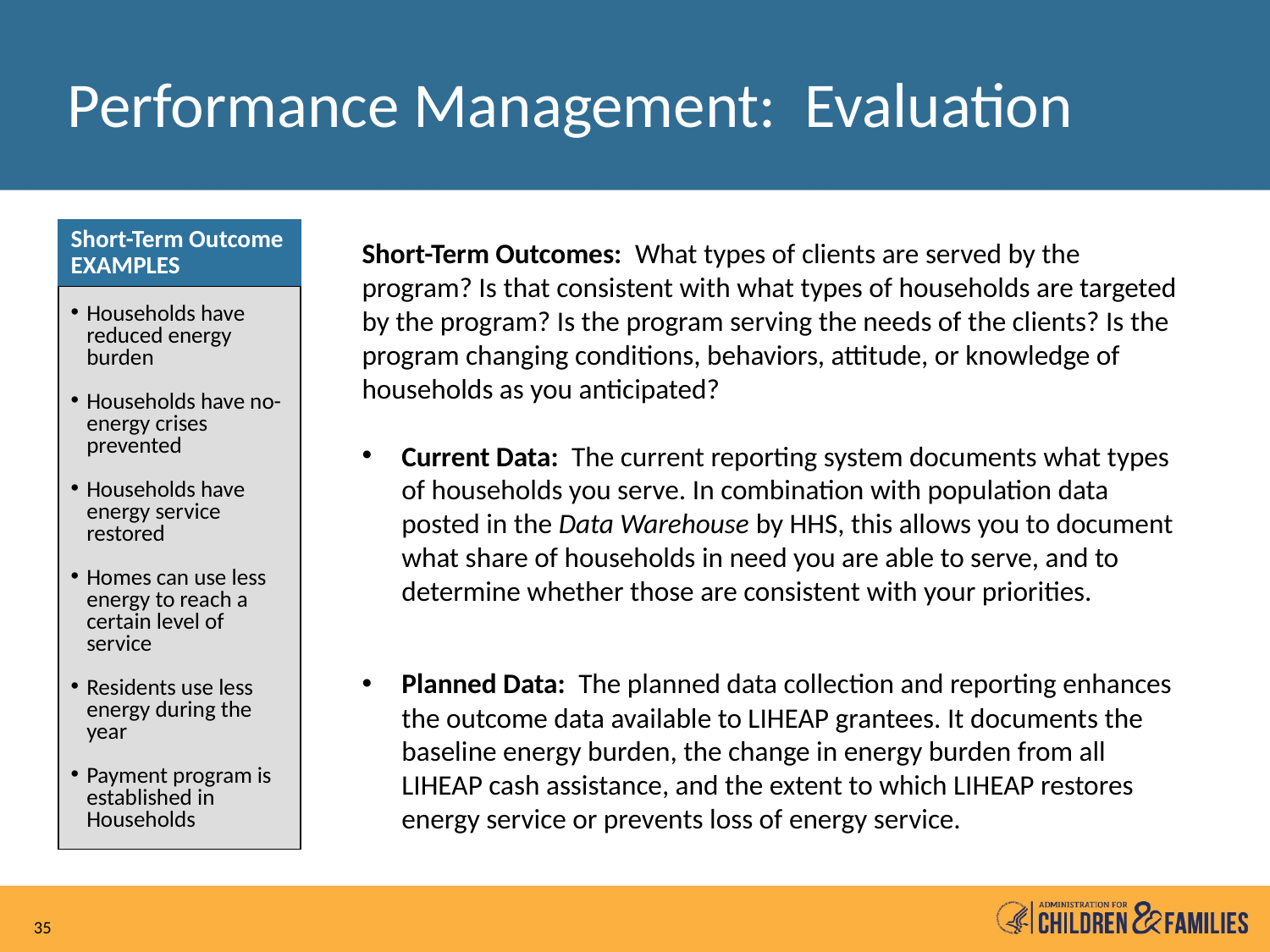

# Performance Management:  Evaluation
Short-Term Outcome
EXAMPLES
Households have reduced energy burden

Households have no-energy crises prevented

Households have energy service restored

Homes can use less energy to reach a certain level of service

Residents use less energy during the year

Payment program is established in Households
Short-Term Outcomes:  What types of clients are served by the program? Is that consistent with what types of households are targeted by the program? Is the program serving the needs of the clients? Is the program changing conditions, behaviors, attitude, or knowledge of households as you anticipated?

Current Data:  The current reporting system documents what types of households you serve. In combination with population data posted in the Data Warehouse by HHS, this allows you to document what share of households in need you are able to serve, and to determine whether those are consistent with your priorities.

Planned Data:  The planned data collection and reporting enhances the outcome data available to LIHEAP grantees. It documents the baseline energy burden, the change in energy burden from all LIHEAP cash assistance, and the extent to which LIHEAP restores energy service or prevents loss of energy service.

35